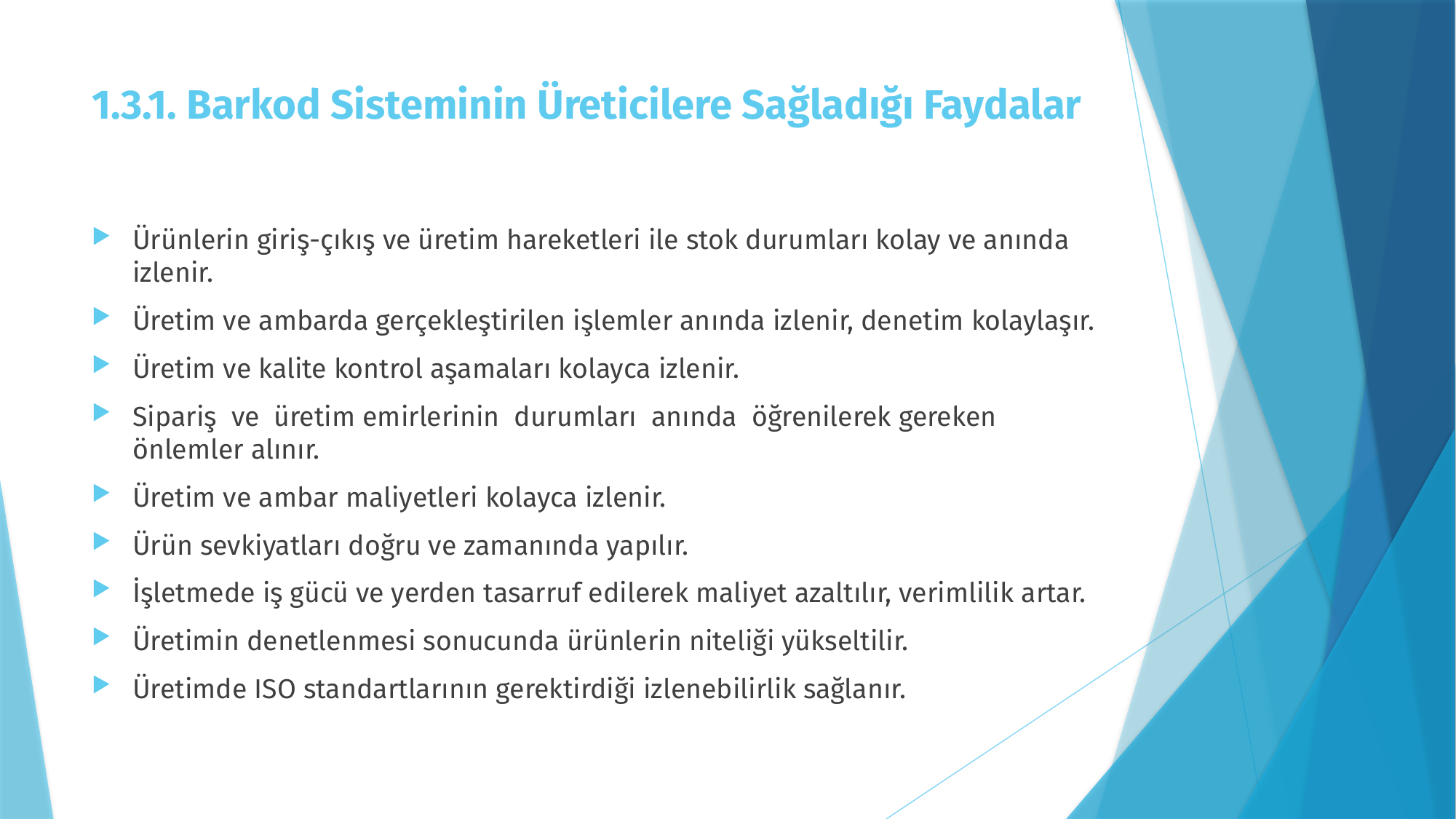

# 1.3.1. Barkod Sisteminin Üreticilere Sağladığı Faydalar
Ürünlerin giriş-çıkış ve üretim hareketleri ile stok durumları kolay ve anında izlenir.
Üretim ve ambarda gerçekleştirilen işlemler anında izlenir, denetim kolaylaşır.
Üretim ve kalite kontrol aşamaları kolayca izlenir.
Sipariş  ve  üretim emirlerinin  durumları  anında  öğrenilerek gereken  önlemler alınır.
Üretim ve ambar maliyetleri kolayca izlenir.
Ürün sevkiyatları doğru ve zamanında yapılır.
İşletmede iş gücü ve yerden tasarruf edilerek maliyet azaltılır, verimlilik artar.
Üretimin denetlenmesi sonucunda ürünlerin niteliği yükseltilir.
Üretimde ISO standartlarının gerektirdiği izlenebilirlik sağlanır.